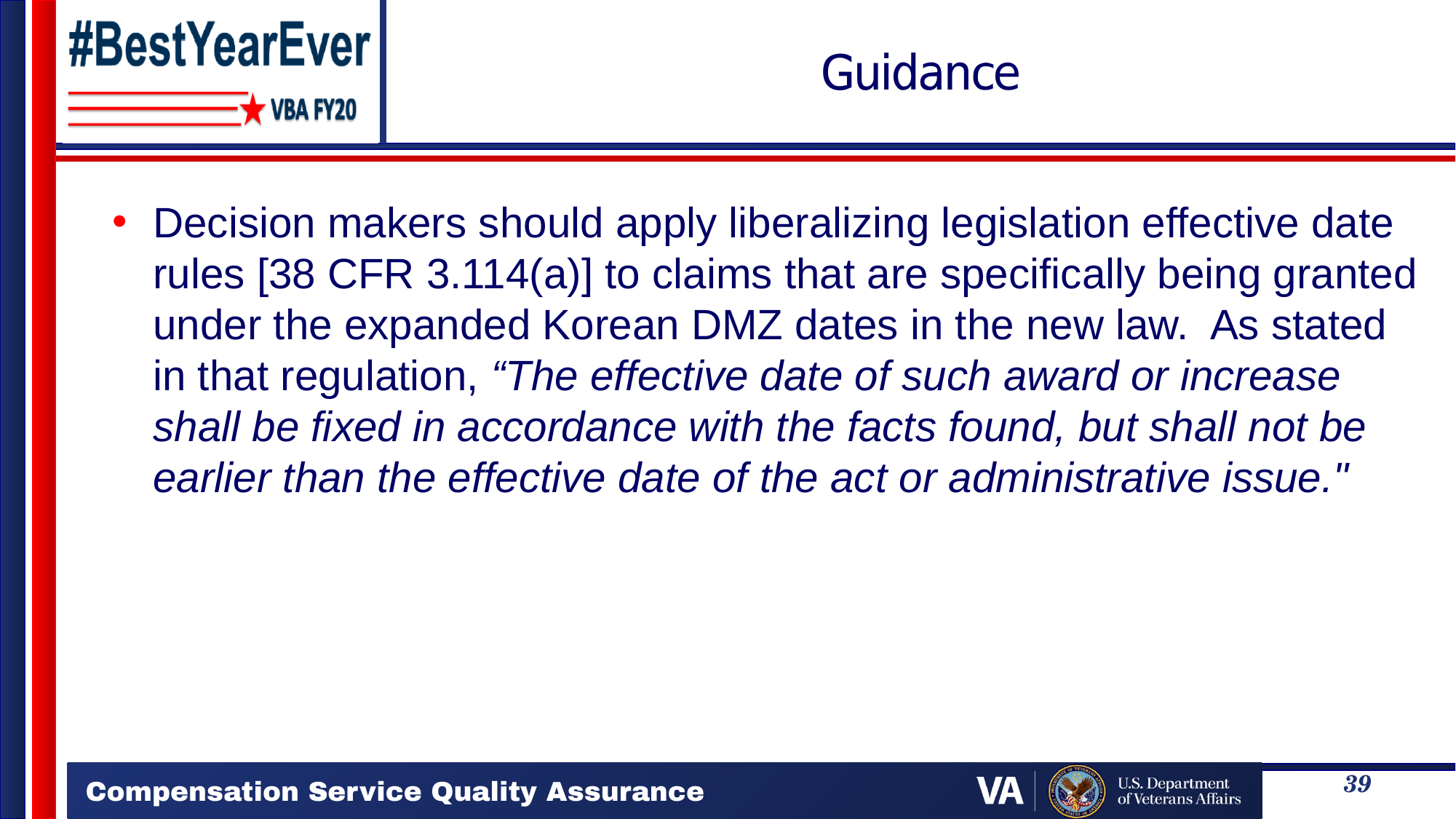

# Guidance
Decision makers should apply liberalizing legislation effective date rules [38 CFR 3.114(a)] to claims that are specifically being granted under the expanded Korean DMZ dates in the new law.  As stated in that regulation, “The effective date of such award or increase shall be fixed in accordance with the facts found, but shall not be earlier than the effective date of the act or administrative issue."
39